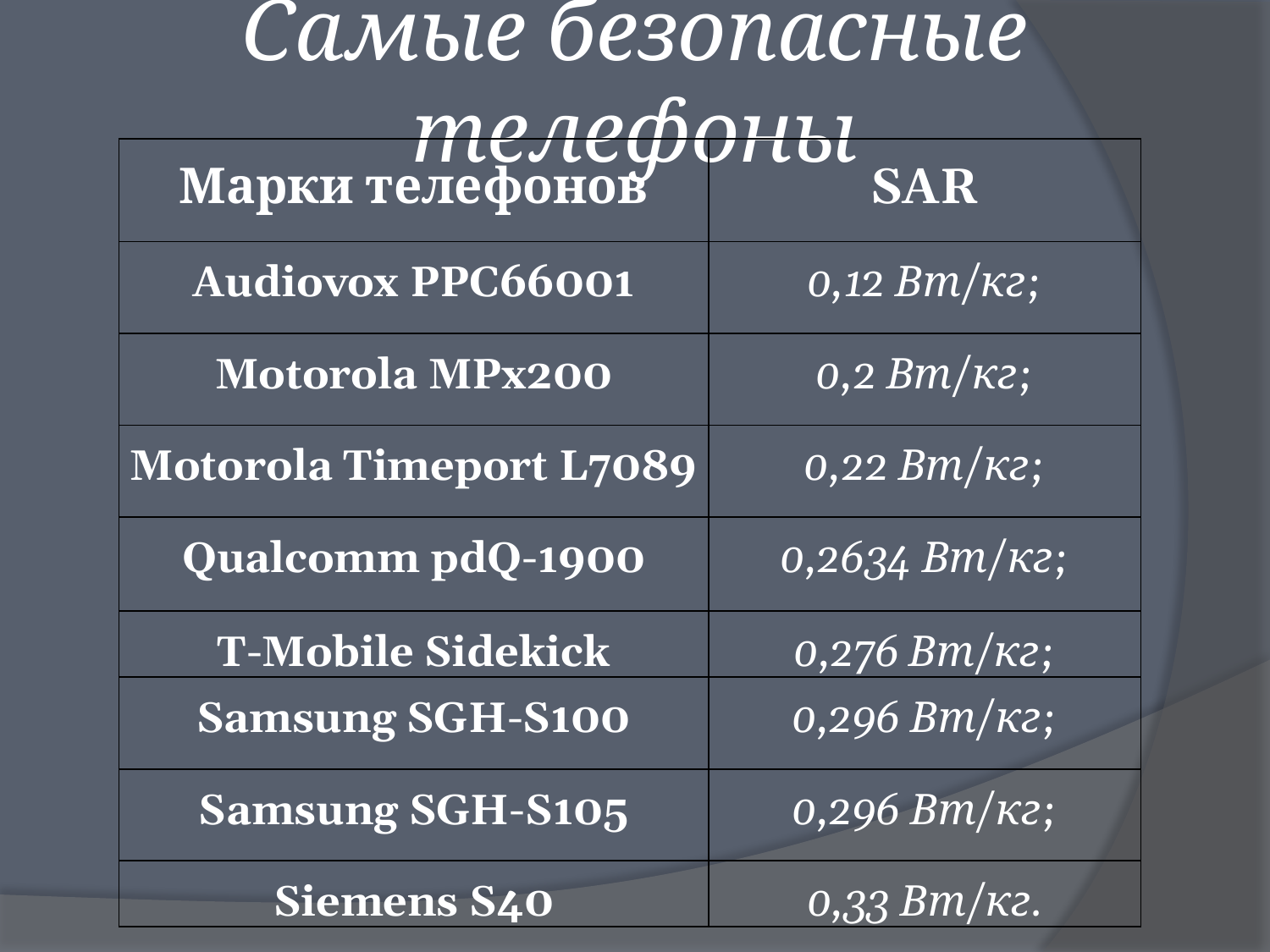

Самые безопасные телефоны
| Марки телефонов | SAR |
| --- | --- |
| Audiovox PPC66001 | 0,12 Вт/кг; |
| Motorola MPx200 | 0,2 Вт/кг; |
| Motorola Timeport L7089 | 0,22 Вт/кг; |
| Qualcomm pdQ-1900 | 0,2634 Вт/кг; |
| T-Mobile Sidekick | 0,276 Вт/кг; |
| Samsung SGH-S100 | 0,296 Вт/кг; |
| Samsung SGH-S105 | 0,296 Вт/кг; |
| Siemens S40 | 0,33 Вт/кг. |